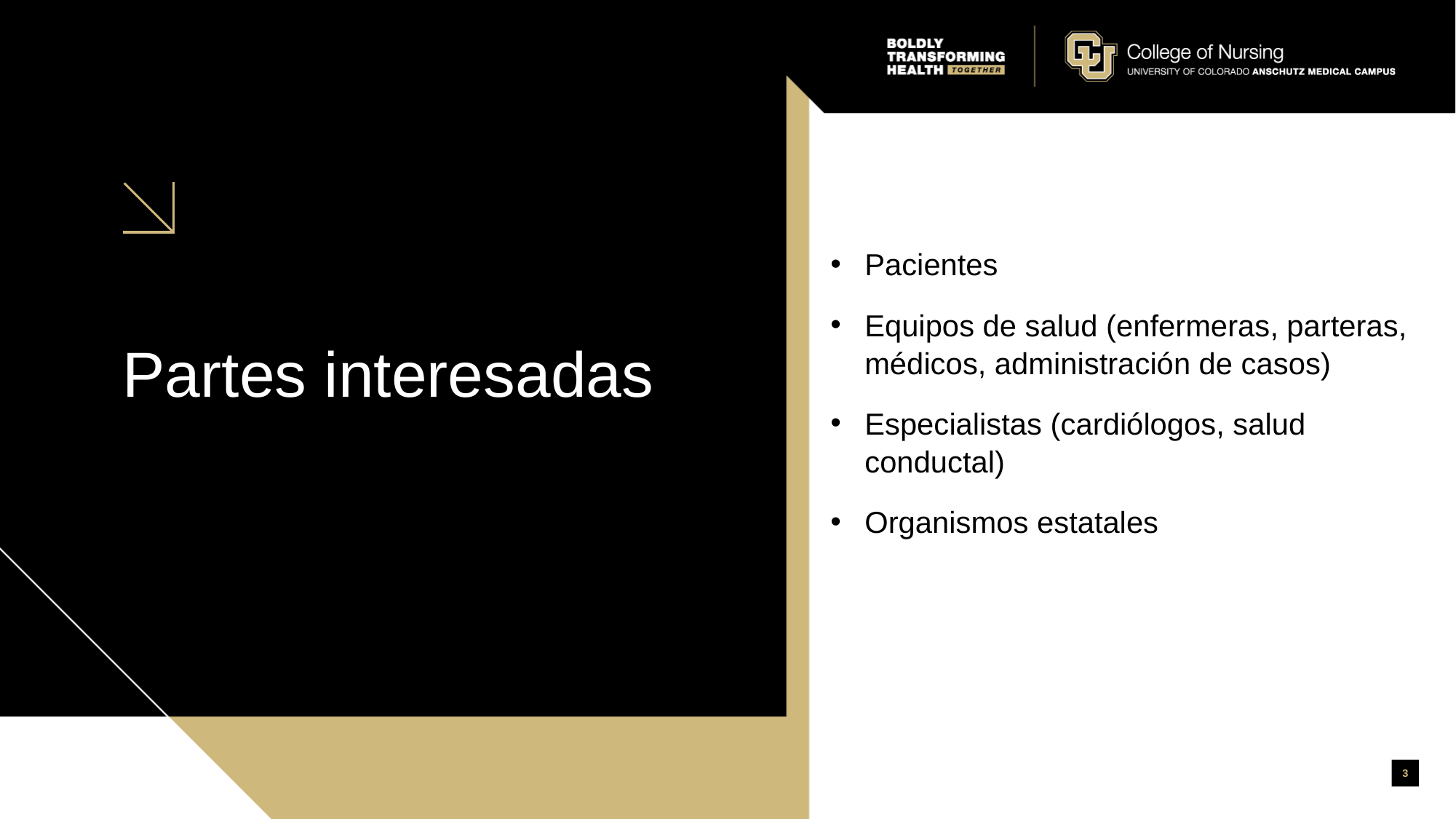

Pacientes
Equipos de salud (enfermeras, parteras, médicos, administración de casos)
Especialistas (cardiólogos, salud conductal)
Organismos estatales

# Partes interesadas